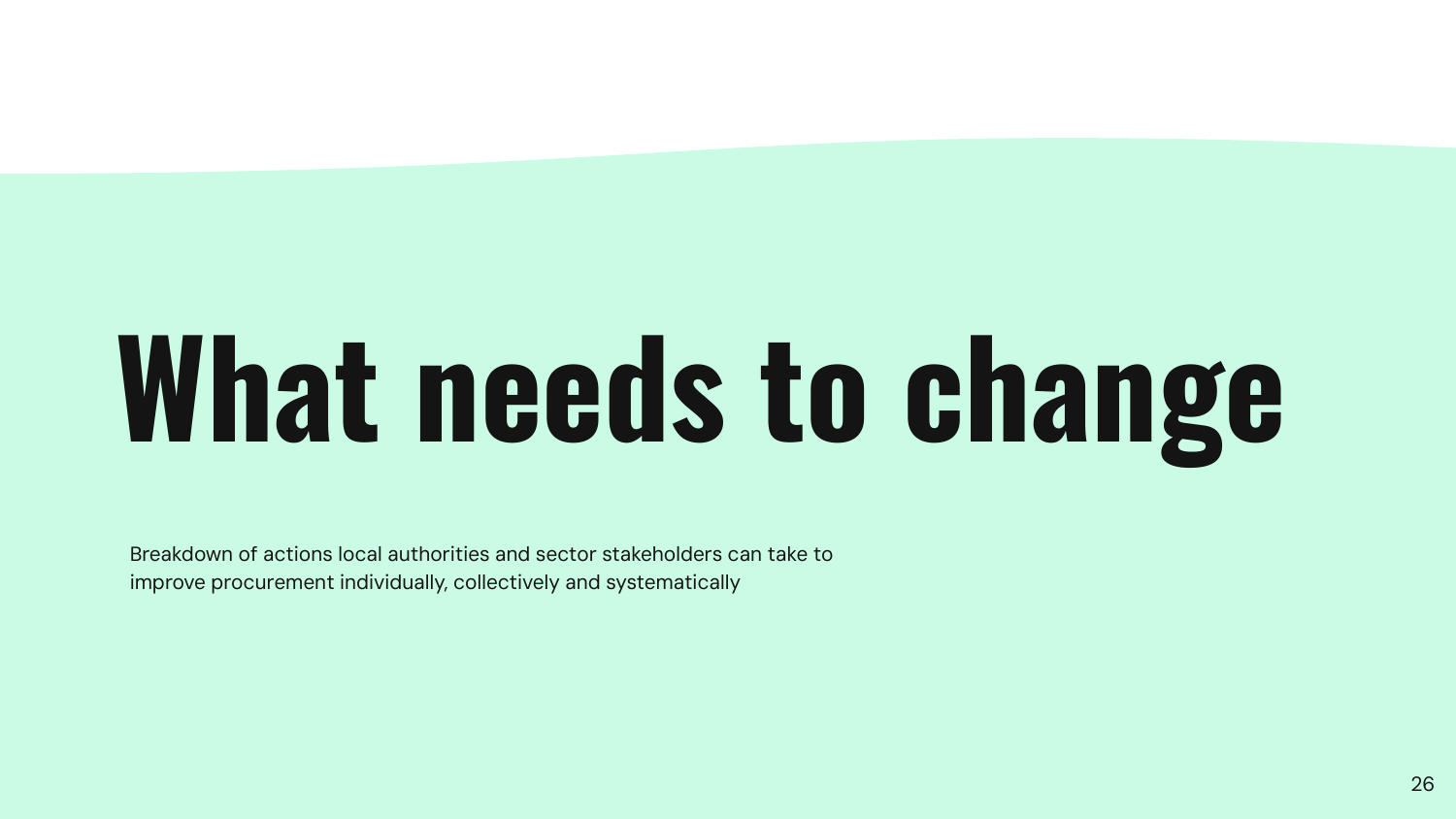

# What needs to change
Breakdown of actions local authorities and sector stakeholders can take to improve procurement individually, collectively and systematically